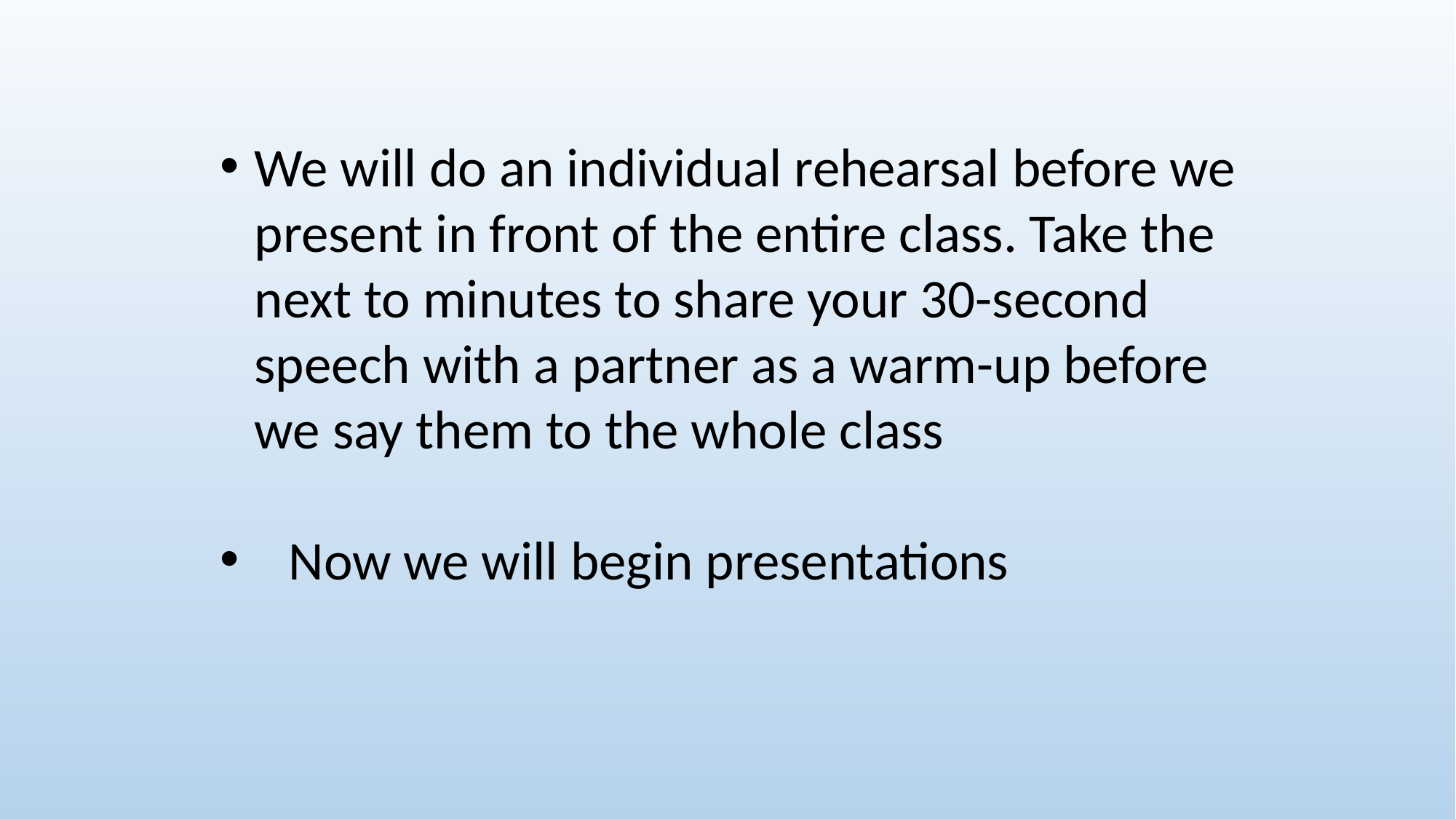

We will do an individual rehearsal before we present in front of the entire class. Take the next to minutes to share your 30-second speech with a partner as a warm-up before we say them to the whole class

Now we will begin presentations